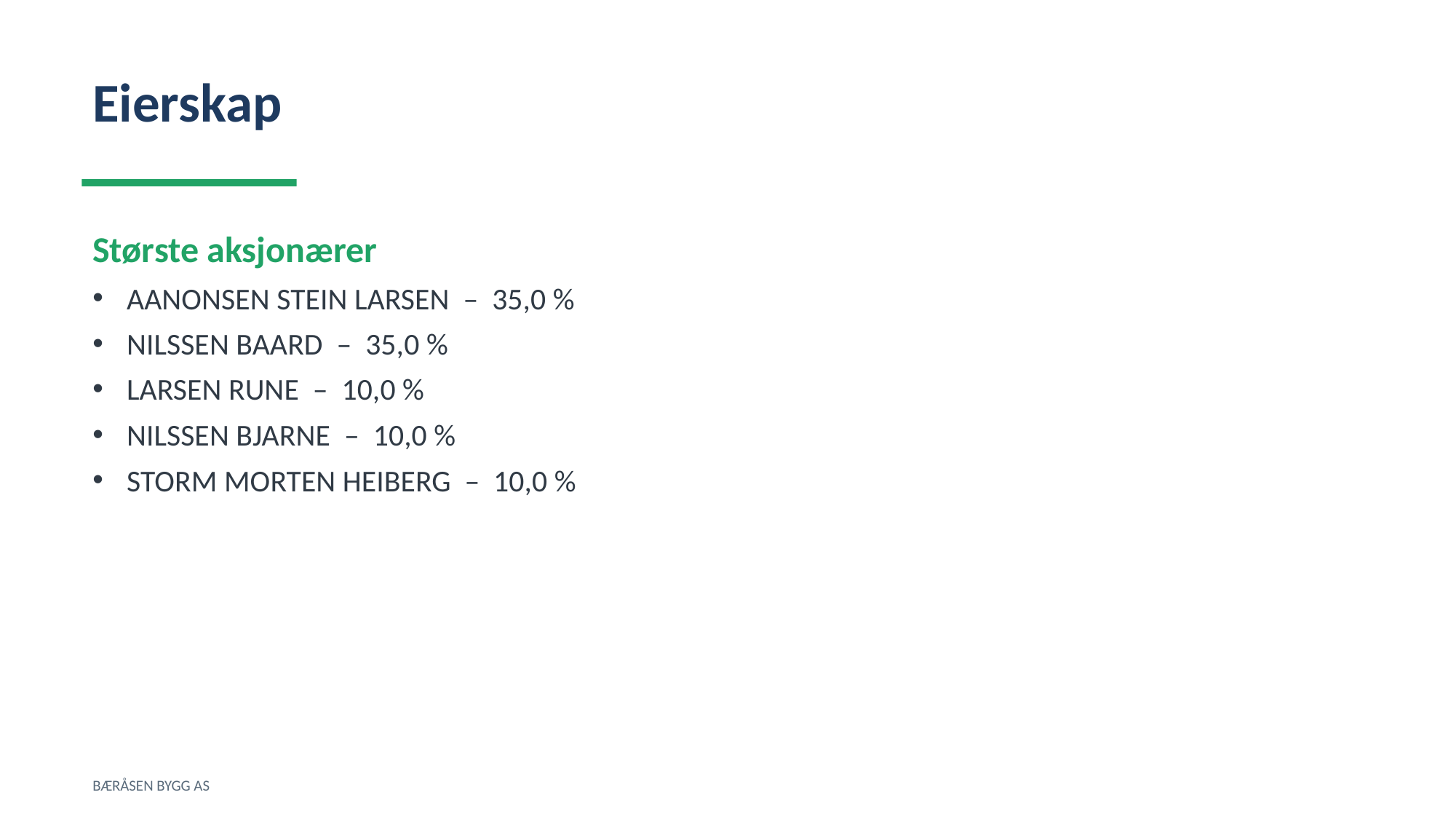

Eierskap

Største aksjonærer
AANONSEN STEIN LARSEN  –  35,0 %
NILSSEN BAARD  –  35,0 %
LARSEN RUNE  –  10,0 %
NILSSEN BJARNE  –  10,0 %
STORM MORTEN HEIBERG  –  10,0 %
BÆRÅSEN BYGG AS